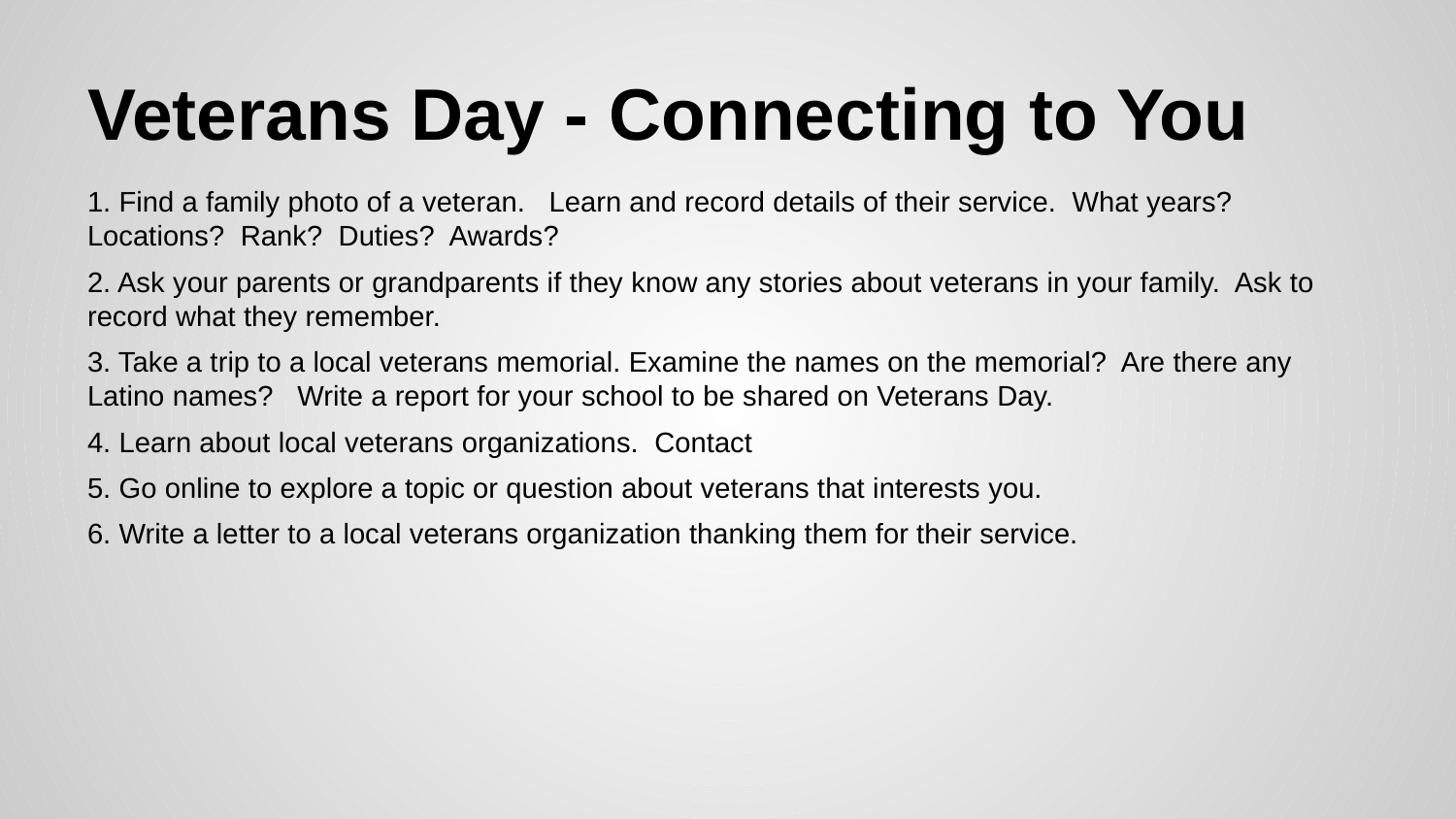

# Veterans Day - Connecting to You
1. Find a family photo of a veteran.   Learn and record details of their service.  What years?  Locations?  Rank?  Duties?  Awards?
2. Ask your parents or grandparents if they know any stories about veterans in your family.  Ask to record what they remember.
3. Take a trip to a local veterans memorial. Examine the names on the memorial?  Are there any Latino names?   Write a report for your school to be shared on Veterans Day.
4. Learn about local veterans organizations.  Contact
5. Go online to explore a topic or question about veterans that interests you.
6. Write a letter to a local veterans organization thanking them for their service.